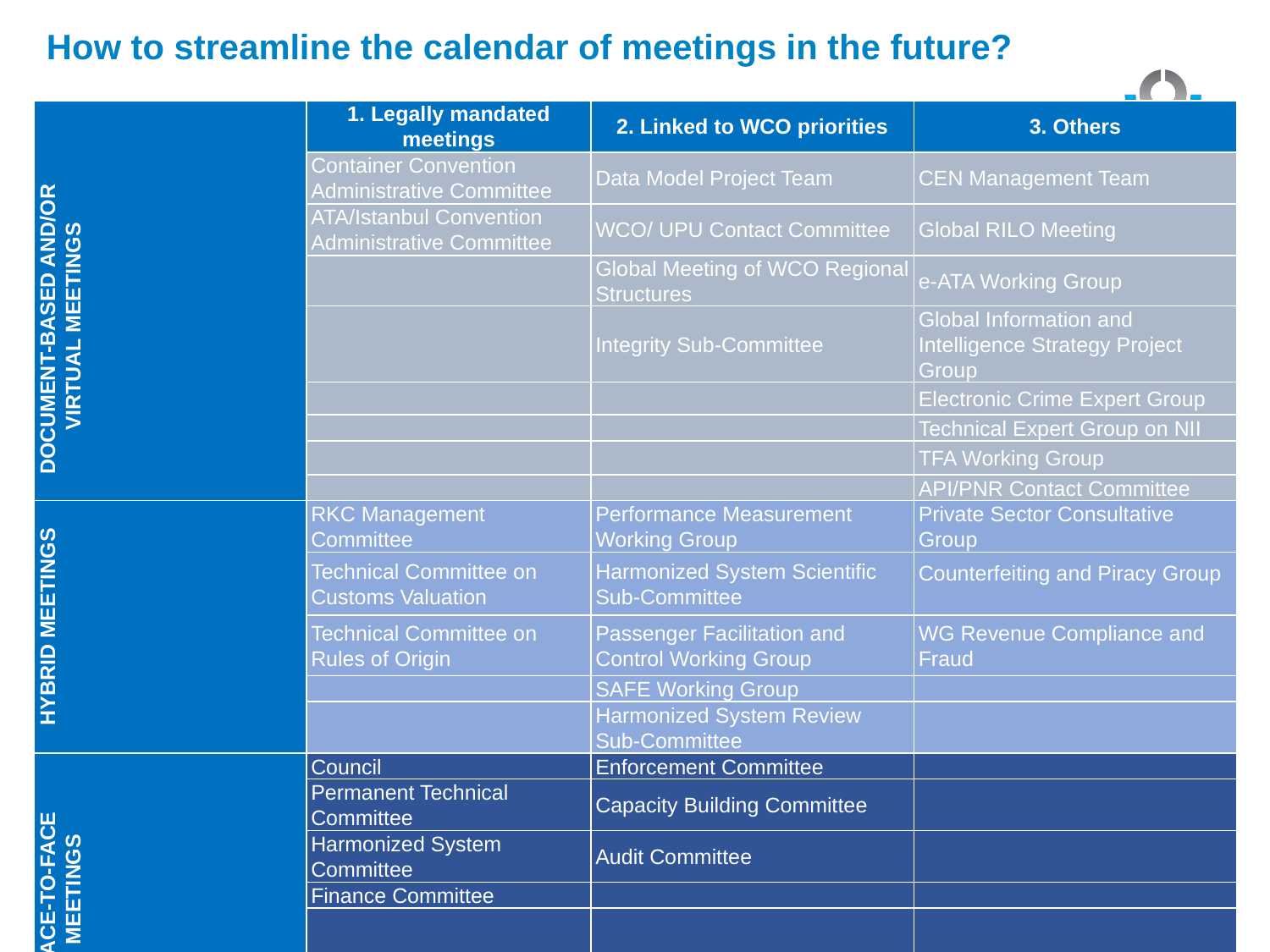

# How to streamline the calendar of meetings in the future?
|  | 1. Legally mandated meetings | 2. Linked to WCO priorities | 3. Others |
| --- | --- | --- | --- |
| DOCUMENT-BASED AND/OR VIRTUAL MEETINGS | Container Convention Administrative Committee | Data Model Project Team | CEN Management Team |
|  | ATA/Istanbul Convention Administrative Committee | WCO/ UPU Contact Committee | Global RILO Meeting |
|  |  | Global Meeting of WCO Regional Structures | e-ATA Working Group |
|  |  | Integrity Sub-Committee | Global Information and Intelligence Strategy Project Group |
|  |  |  | Electronic Crime Expert Group |
|  |  |  | Technical Expert Group on NII |
|  |  |  | TFA Working Group |
|  |  |  | API/PNR Contact Committee |
| HYBRID MEETINGS | RKC Management Committee | Performance Measurement Working Group | Private Sector Consultative Group |
|  | Technical Committee on Customs Valuation | Harmonized System Scientific Sub-Committee | Counterfeiting and Piracy Group |
|  | Technical Committee on Rules of Origin | Passenger Facilitation and Control Working Group | WG Revenue Compliance and Fraud |
|  |  | SAFE Working Group |  |
|  |  | Harmonized System Review Sub-Committee |  |
| FACE-TO-FACE MEETINGS | Council | Enforcement Committee |  |
|  | Permanent Technical Committee | Capacity Building Committee |  |
|  | Harmonized System Committee | Audit Committee |  |
|  | Finance Committee |  |  |
|  | Policy Commission |  |  |
|  |  |  |  |
Working Methods and Prioritization
6